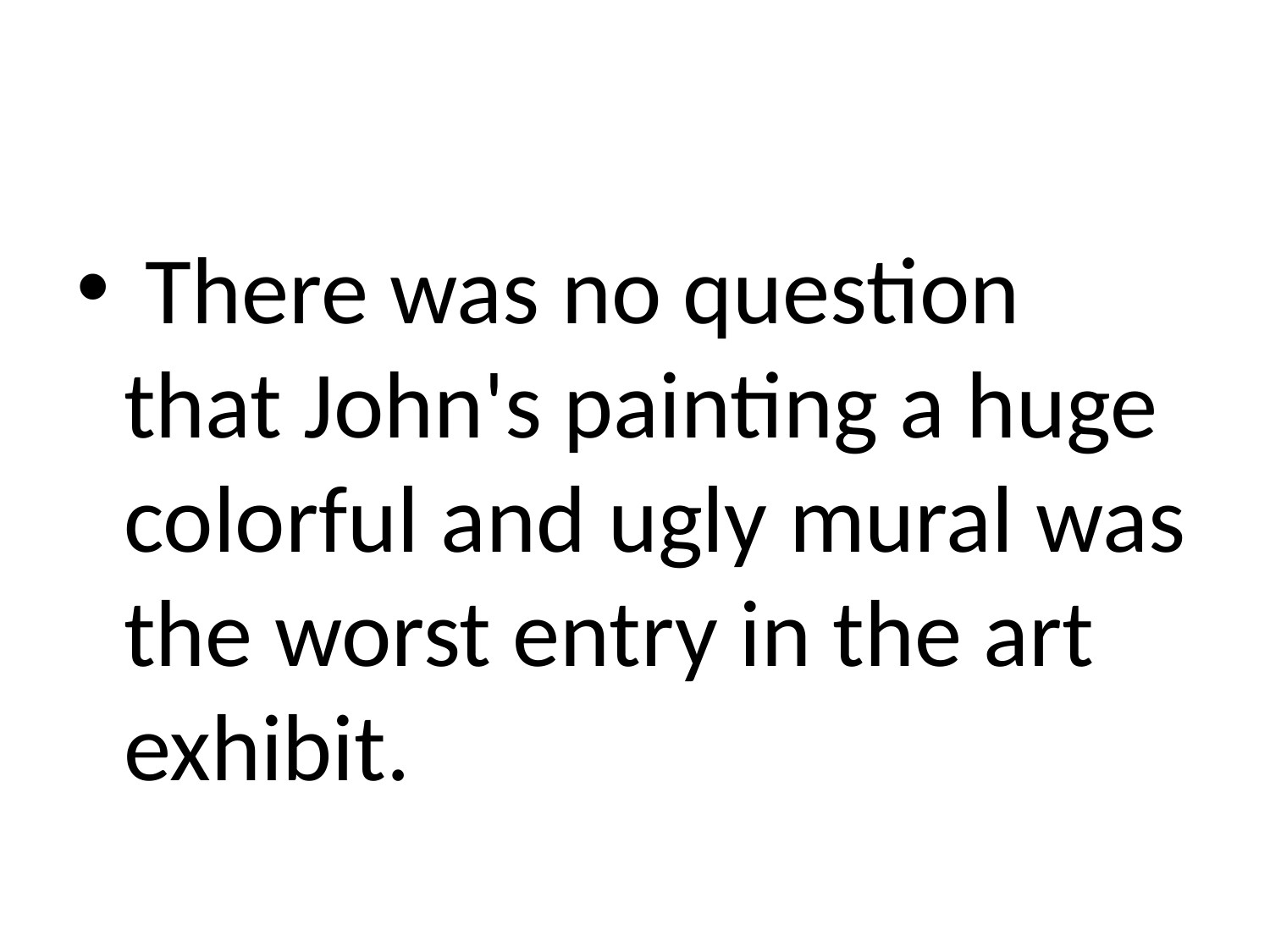

#
 There was no question that John's painting a huge colorful and ugly mural was the worst entry in the art exhibit.